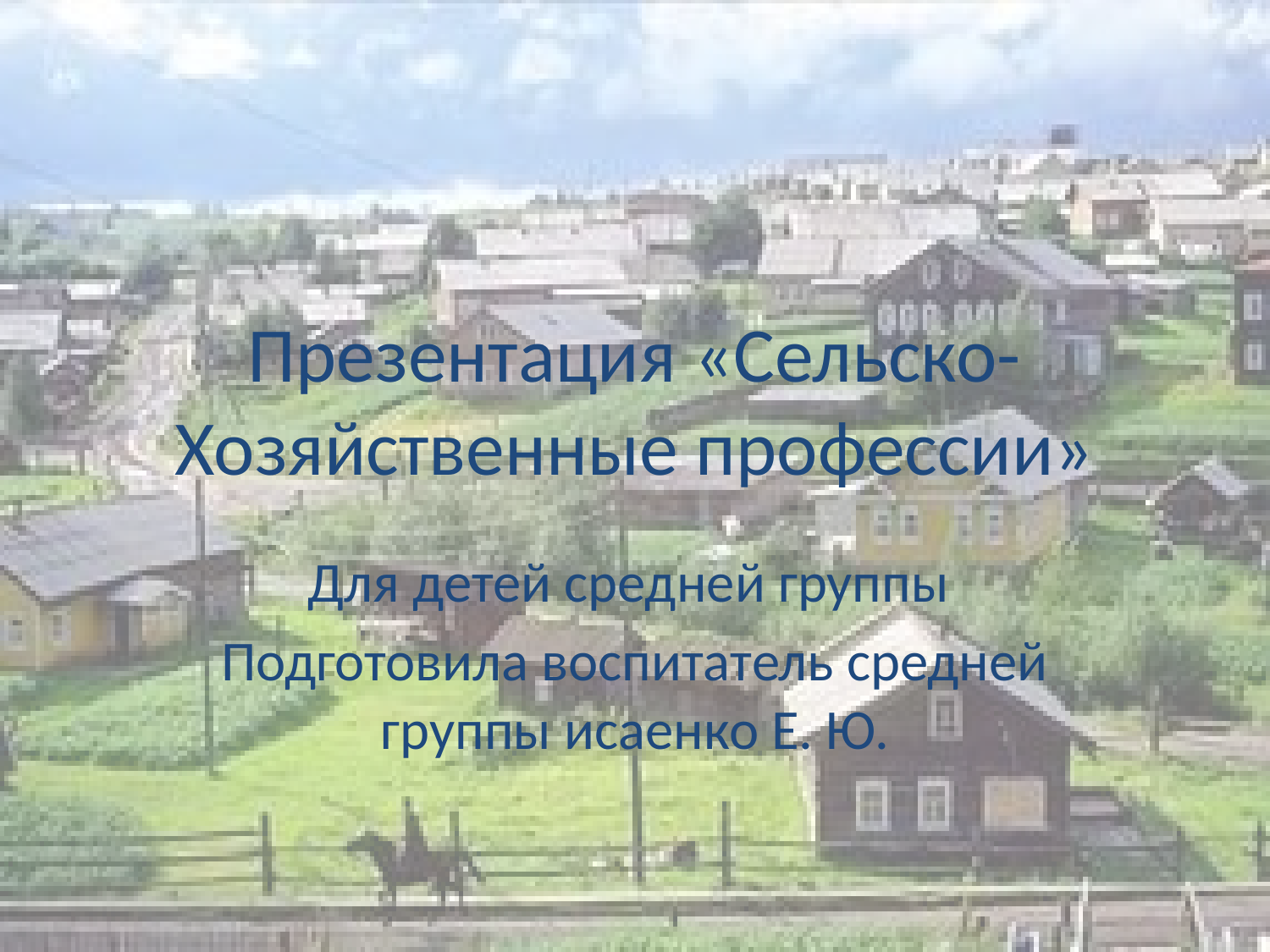

# Презентация «Сельско-Хозяйственные профессии»
Для детей средней группы
Подготовила воспитатель средней группы исаенко Е. Ю.